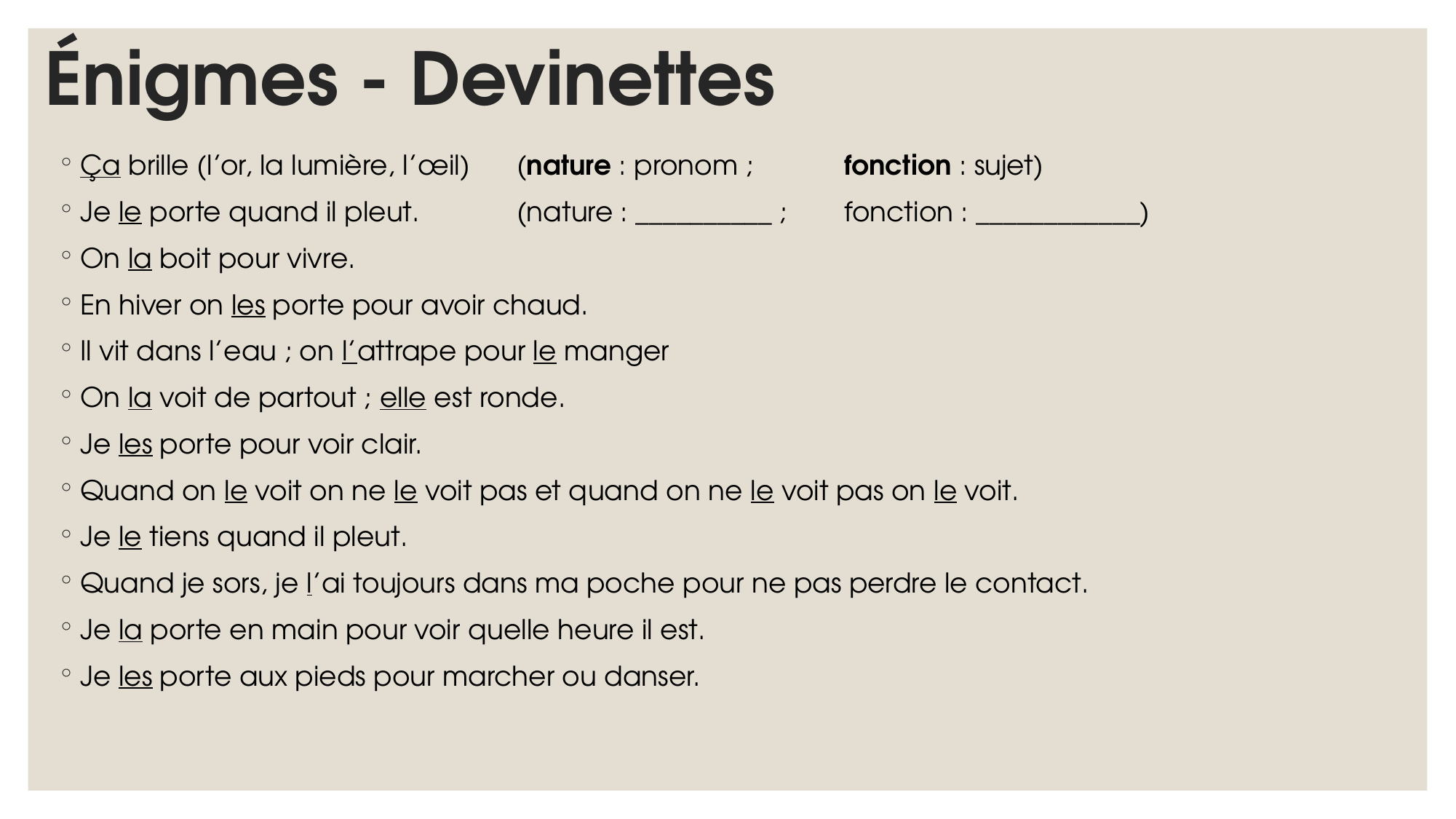

# Énigmes - Devinettes
Ça brille (l’or, la lumière, l’œil) 	(nature : pronom ; 	fonction : sujet)
Je le porte quand il pleut.	(nature : __________ ;	fonction : ____________)
On la boit pour vivre.
En hiver on les porte pour avoir chaud.
Il vit dans l’eau ; on l’attrape pour le manger
On la voit de partout ; elle est ronde.
Je les porte pour voir clair.
Quand on le voit on ne le voit pas et quand on ne le voit pas on le voit.
Je le tiens quand il pleut.
Quand je sors, je l’ai toujours dans ma poche pour ne pas perdre le contact.
Je la porte en main pour voir quelle heure il est.
Je les porte aux pieds pour marcher ou danser.